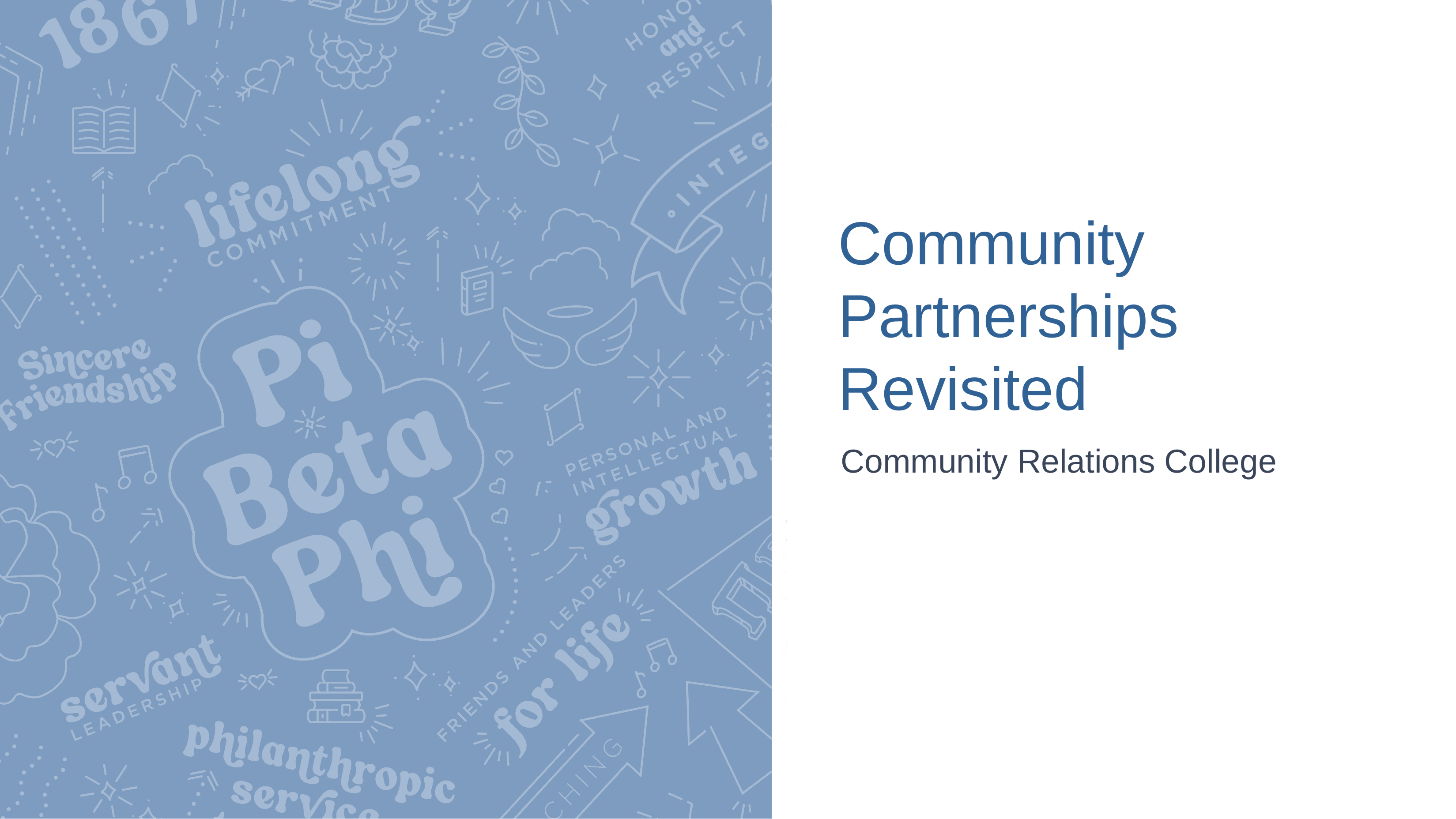

# Community Partnerships Revisited
Community Relations College